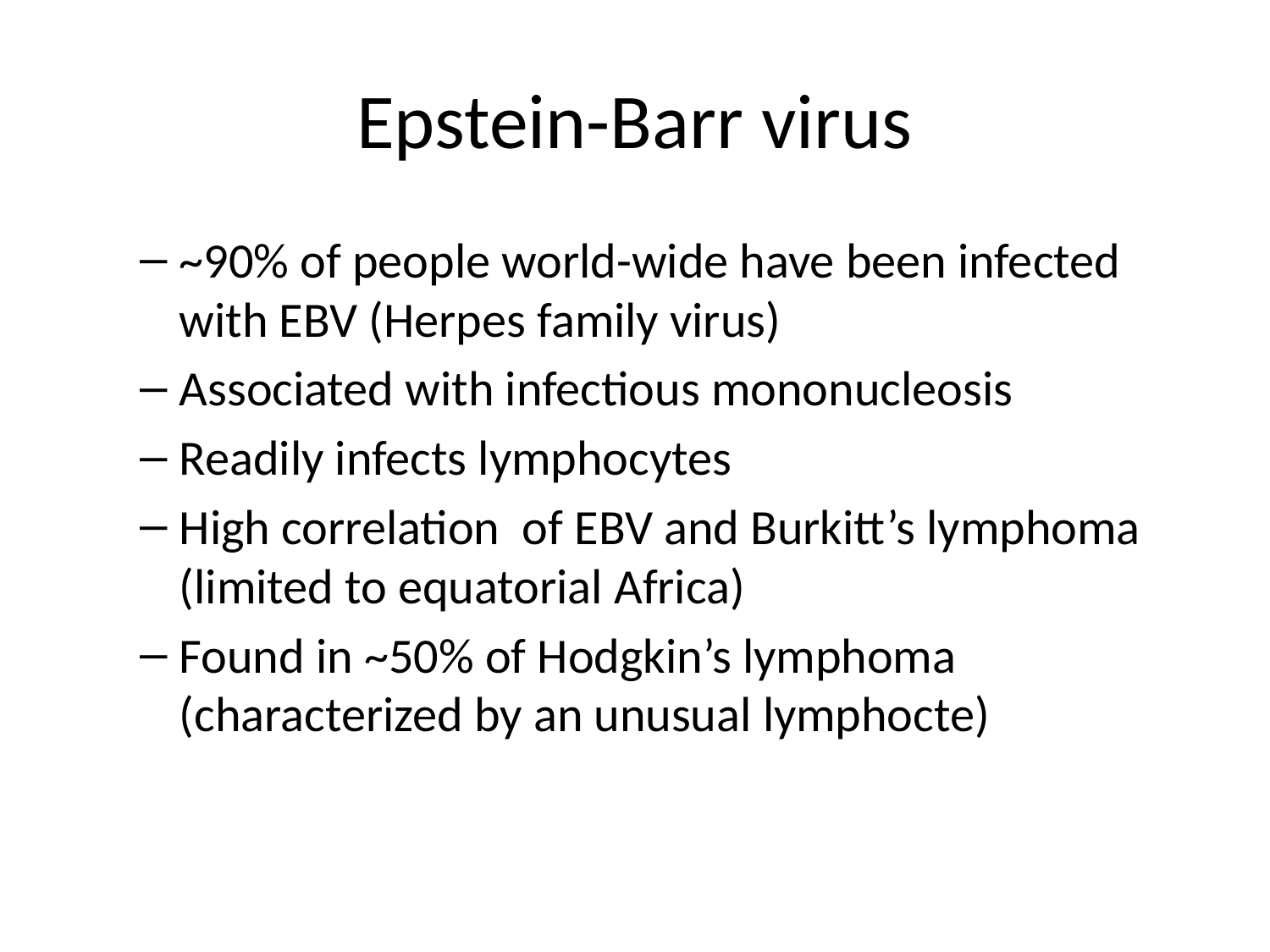

# Epstein-Barr virus
~90% of people world-wide have been infected with EBV (Herpes family virus)
Associated with infectious mononucleosis
Readily infects lymphocytes
High correlation  of EBV and Burkitt’s lymphoma (limited to equatorial Africa)
Found in ~50% of Hodgkin’s lymphoma (characterized by an unusual lymphocte)